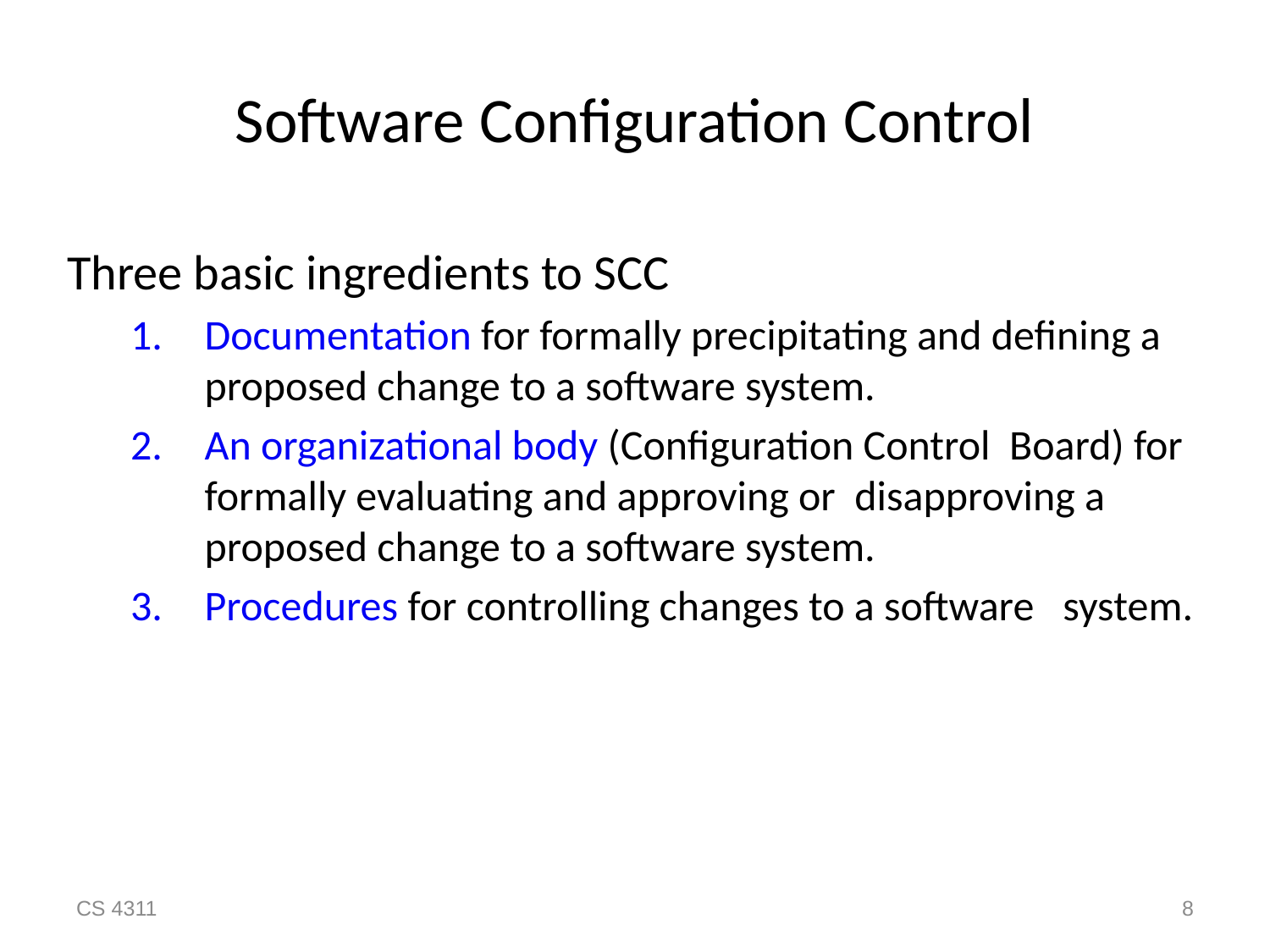

Software Configuration Control
Three basic ingredients to SCC
Documentation for formally precipitating and defining a proposed change to a software system.
An organizational body (Configuration Control  Board) for formally evaluating and approving or  disapproving a proposed change to a software system.
Procedures for controlling changes to a software   system.
8
CS 4311